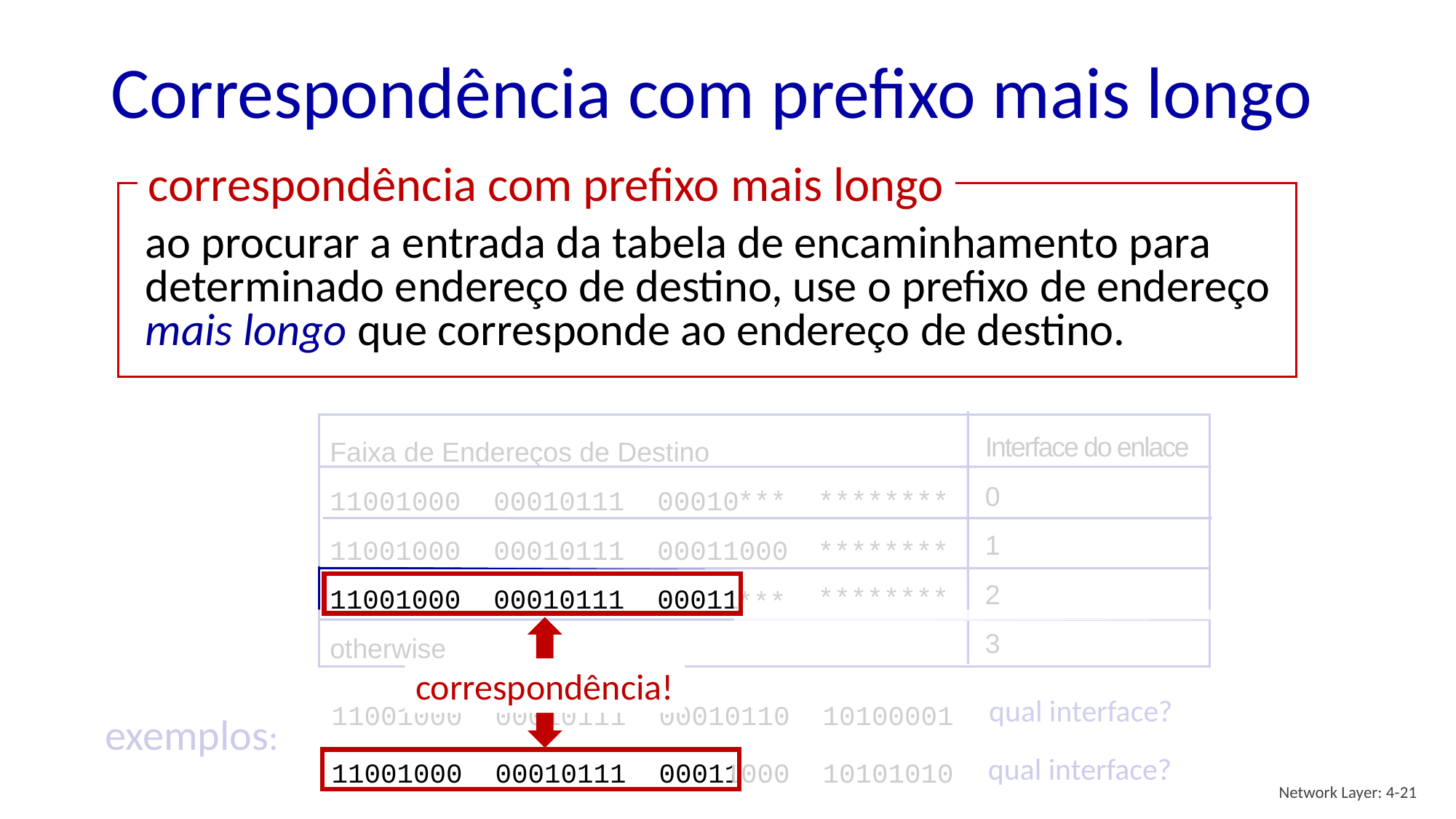

# Correspondência com prefixo mais longo
correspondência com prefixo mais longo

ao procurar a entrada da tabela de encaminhamento para determinado endereço de destino, use o prefixo de endereço mais longo que corresponde ao endereço de destino.

Interface do enlace
0
1
2
3

Faixa de Endereços de Destino
11001000  00010111  00010
11001000  00010111  00011000
11001000  00010111  00011
otherwise

********
***

********

correspondência!

********
***

qual interface?
11001000  00010111  00010110  10100001
exemplos:
qual interface?
11001000  00010111  00011000  10101010
Network Layer: 4-21